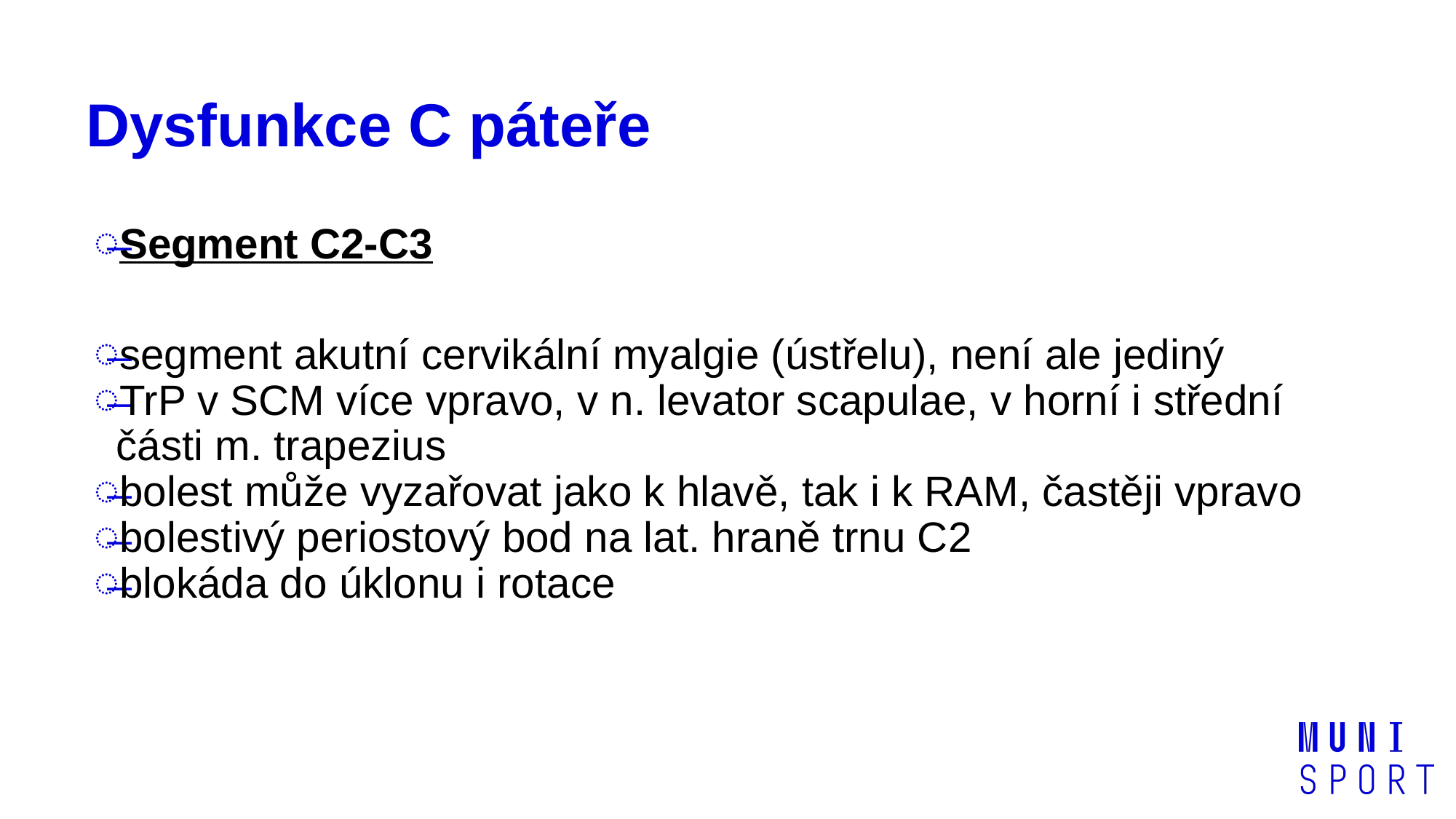

# Dysfunkce C páteře
Segment C2-C3

segment akutní cervikální myalgie (ústřelu), není ale jediný
TrP v SCM více vpravo, v n. levator scapulae, v horní i střední části m. trapezius
bolest může vyzařovat jako k hlavě, tak i k RAM, častěji vpravo
bolestivý periostový bod na lat. hraně trnu C2
blokáda do úklonu i rotace